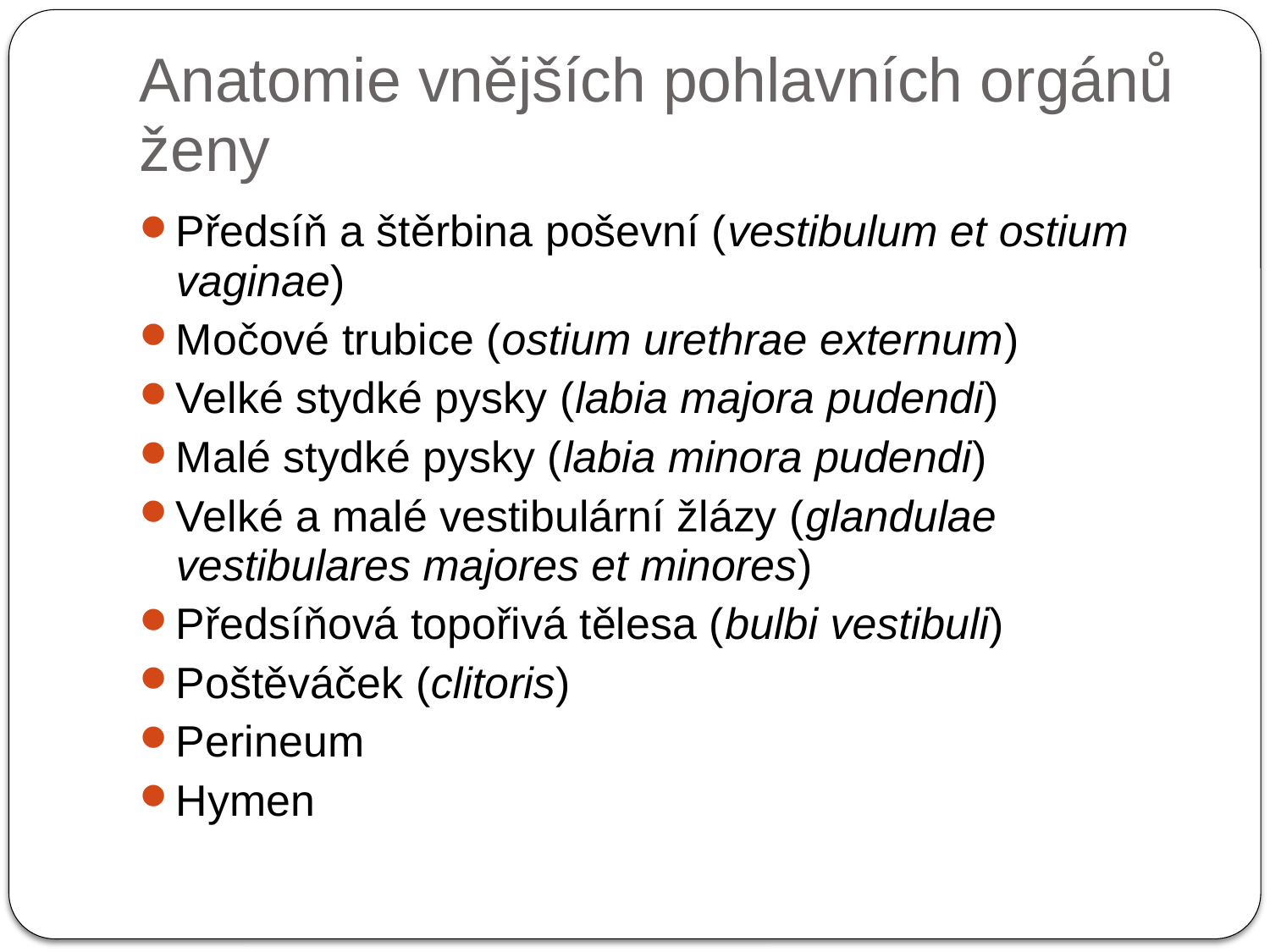

# Anatomie vnějších pohlavních orgánů ženy
Předsíň a štěrbina poševní (vestibulum et ostium vaginae)
Močové trubice (ostium urethrae externum)
Velké stydké pysky (labia majora pudendi)
Malé stydké pysky (labia minora pudendi)
Velké a malé vestibulární žlázy (glandulae vestibulares majores et minores)
Předsíňová topořivá tělesa (bulbi vestibuli)
Poštěváček (clitoris)
Perineum
Hymen